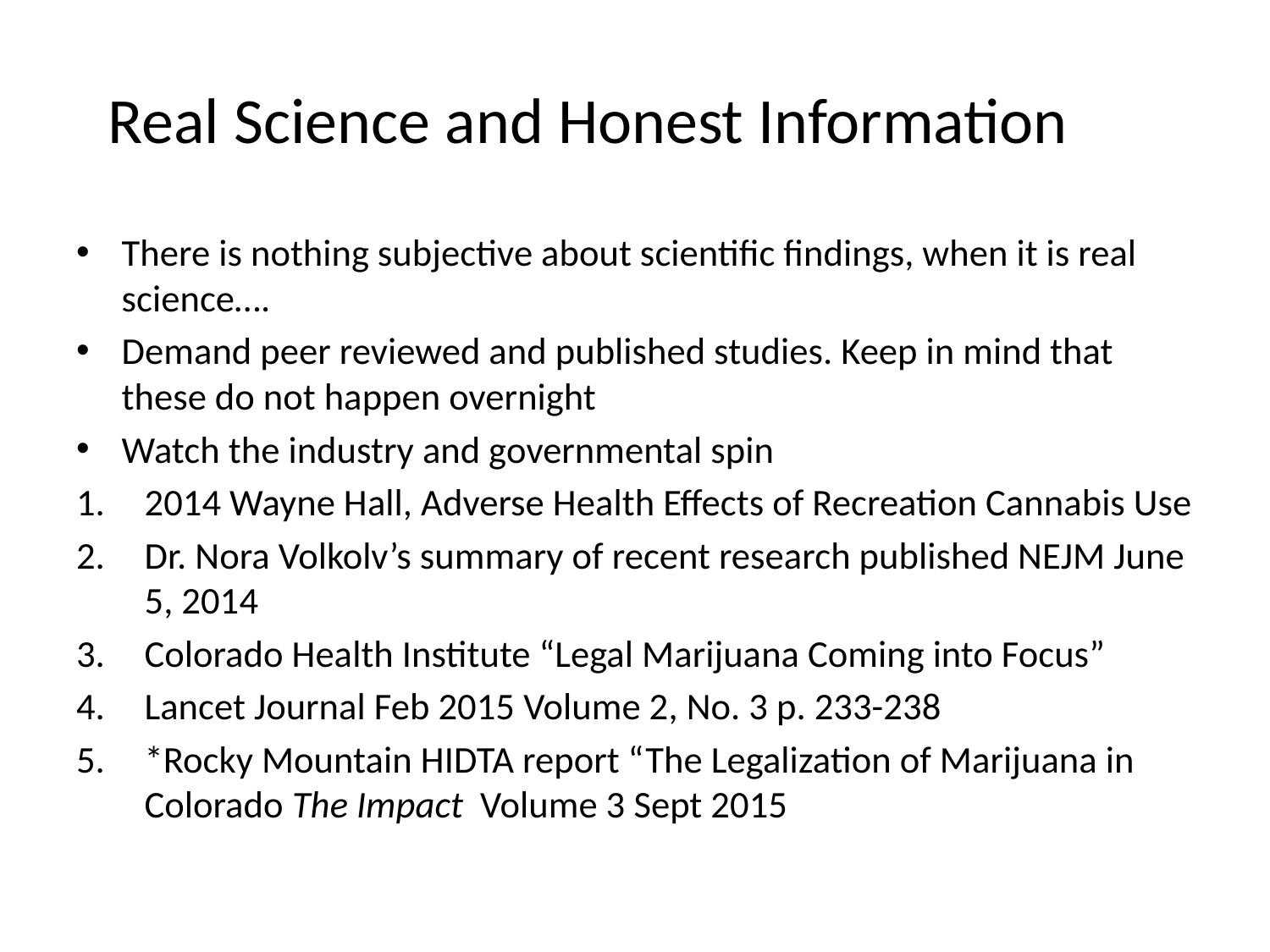

# Real Science and Honest Information
There is nothing subjective about scientific findings, when it is real science….
Demand peer reviewed and published studies. Keep in mind that these do not happen overnight
Watch the industry and governmental spin
2014 Wayne Hall, Adverse Health Effects of Recreation Cannabis Use
Dr. Nora Volkolv’s summary of recent research published NEJM June 5, 2014
Colorado Health Institute “Legal Marijuana Coming into Focus”
Lancet Journal Feb 2015 Volume 2, No. 3 p. 233-238
*Rocky Mountain HIDTA report “The Legalization of Marijuana in Colorado The Impact  Volume 3 Sept 2015